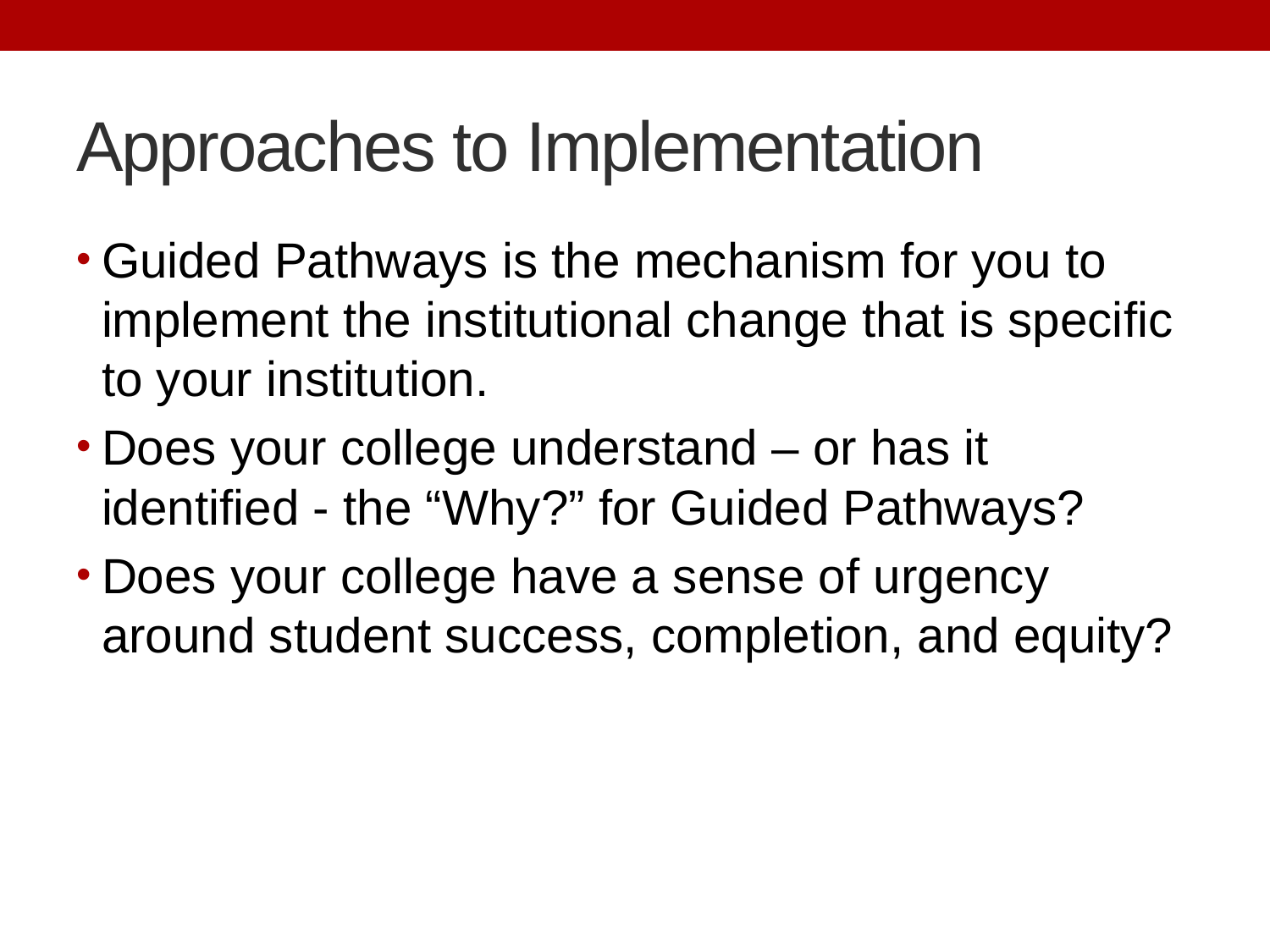

# Approaches to Implementation
Guided Pathways is the mechanism for you to implement the institutional change that is specific to your institution.
Does your college understand – or has it identified - the “Why?” for Guided Pathways?
Does your college have a sense of urgency around student success, completion, and equity?